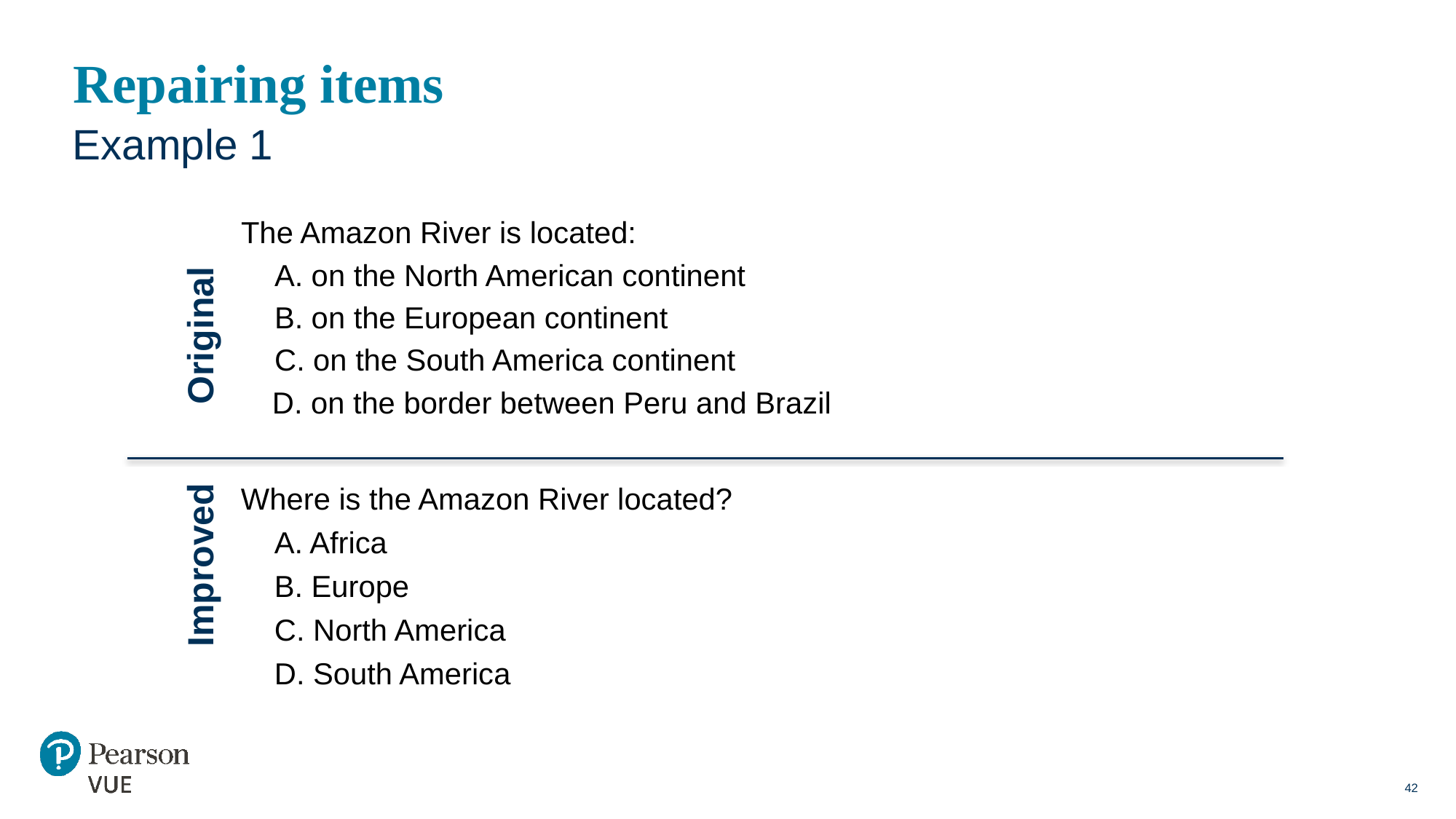

# Repairing items
Example 1
Original
The Amazon River is located:
    A. on the North American continent
    B. on the European continent
    C. on the South America continent
 	D. on the border between Peru and Brazil

Improved
Where is the Amazon River located?
    A. Africa
    B. Europe
    C. North America
    D. South America

42